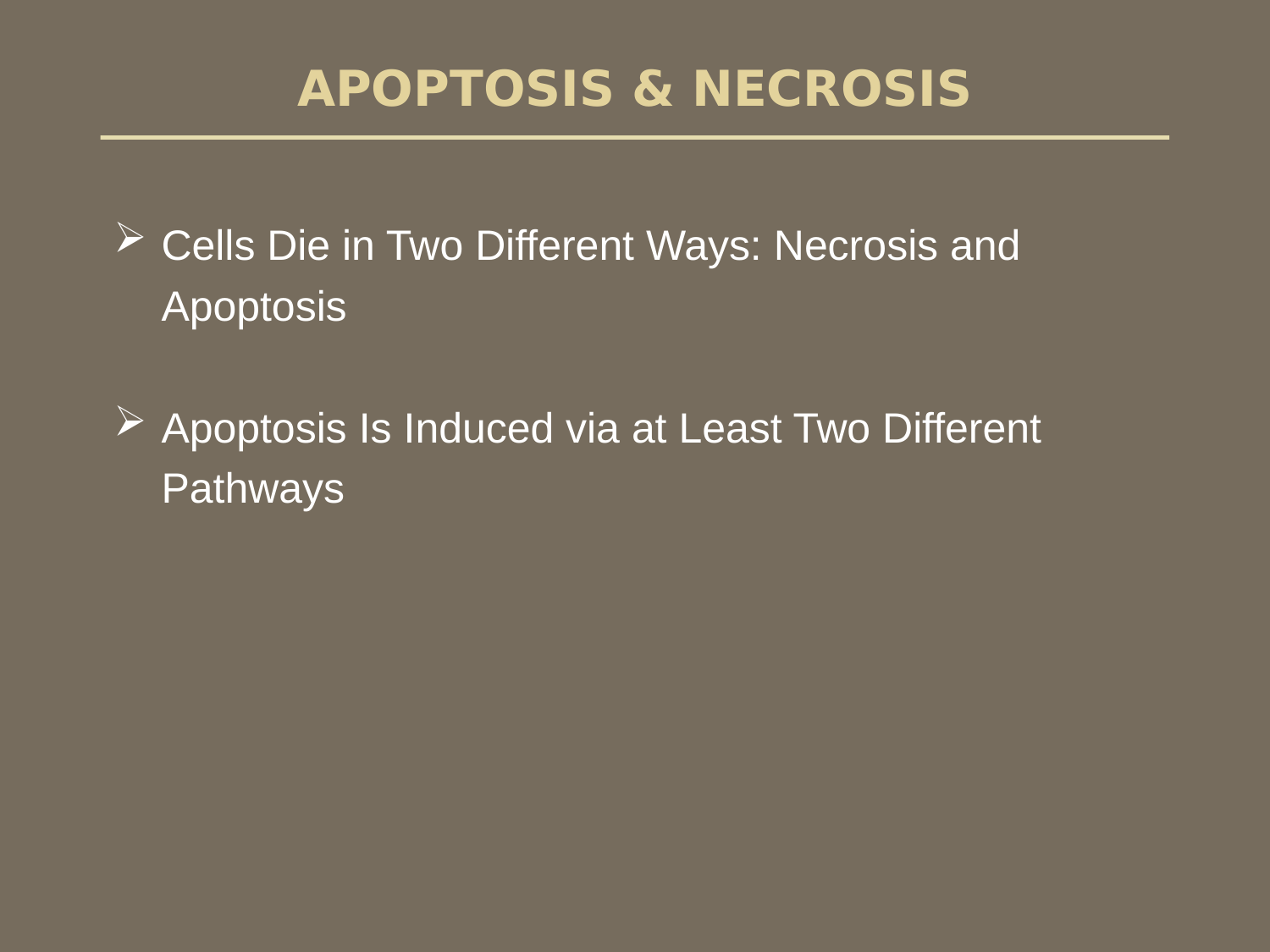

# APOPTOSIS & NECROSIS

Cells Die in Two Different Ways: Necrosis and Apoptosis

Apoptosis Is Induced via at Least Two Different Pathways